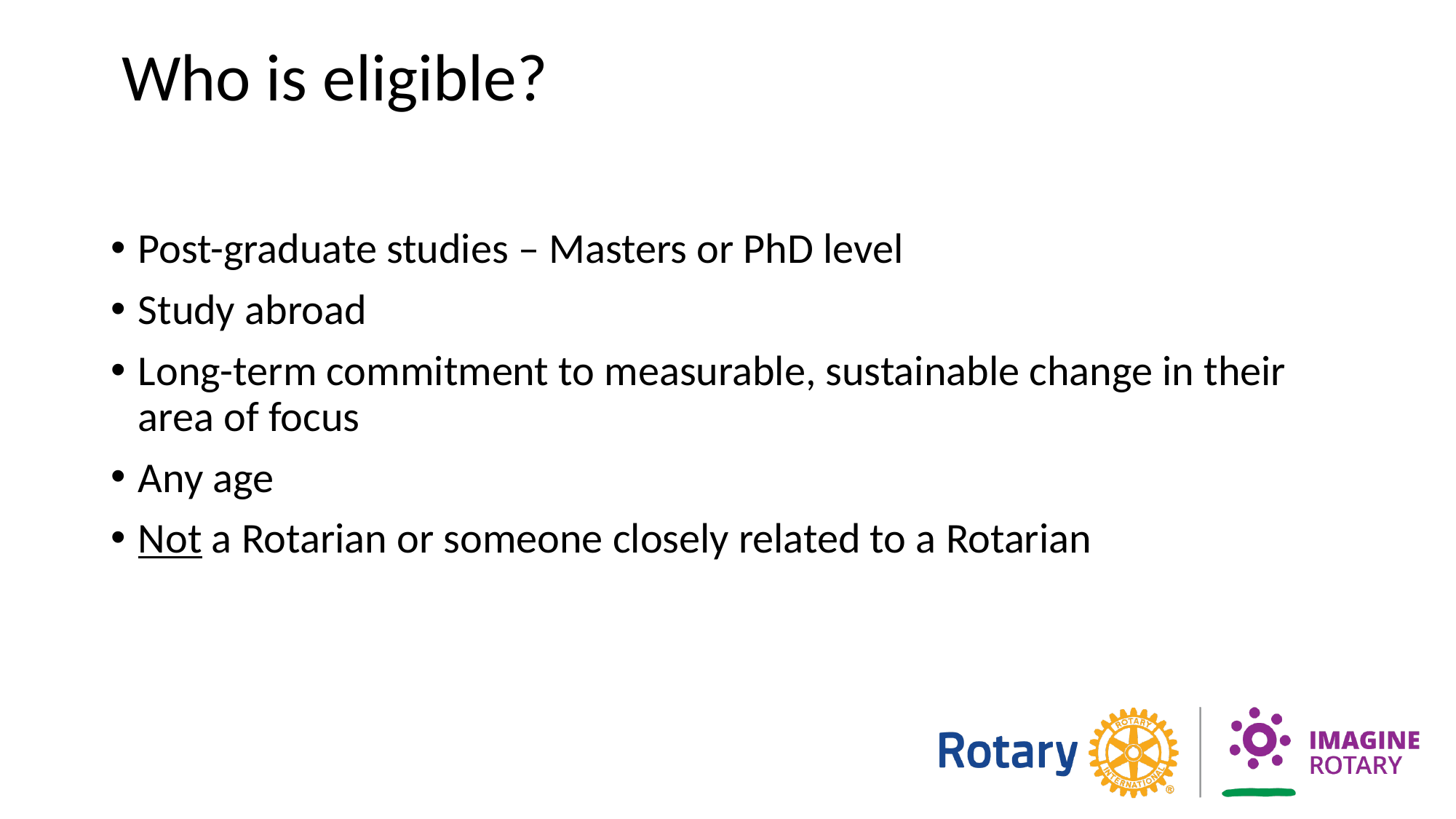

# Who is eligible?
Post-graduate studies – Masters or PhD level
Study abroad
Long-term commitment to measurable, sustainable change in their area of focus
Any age
Not a Rotarian or someone closely related to a Rotarian